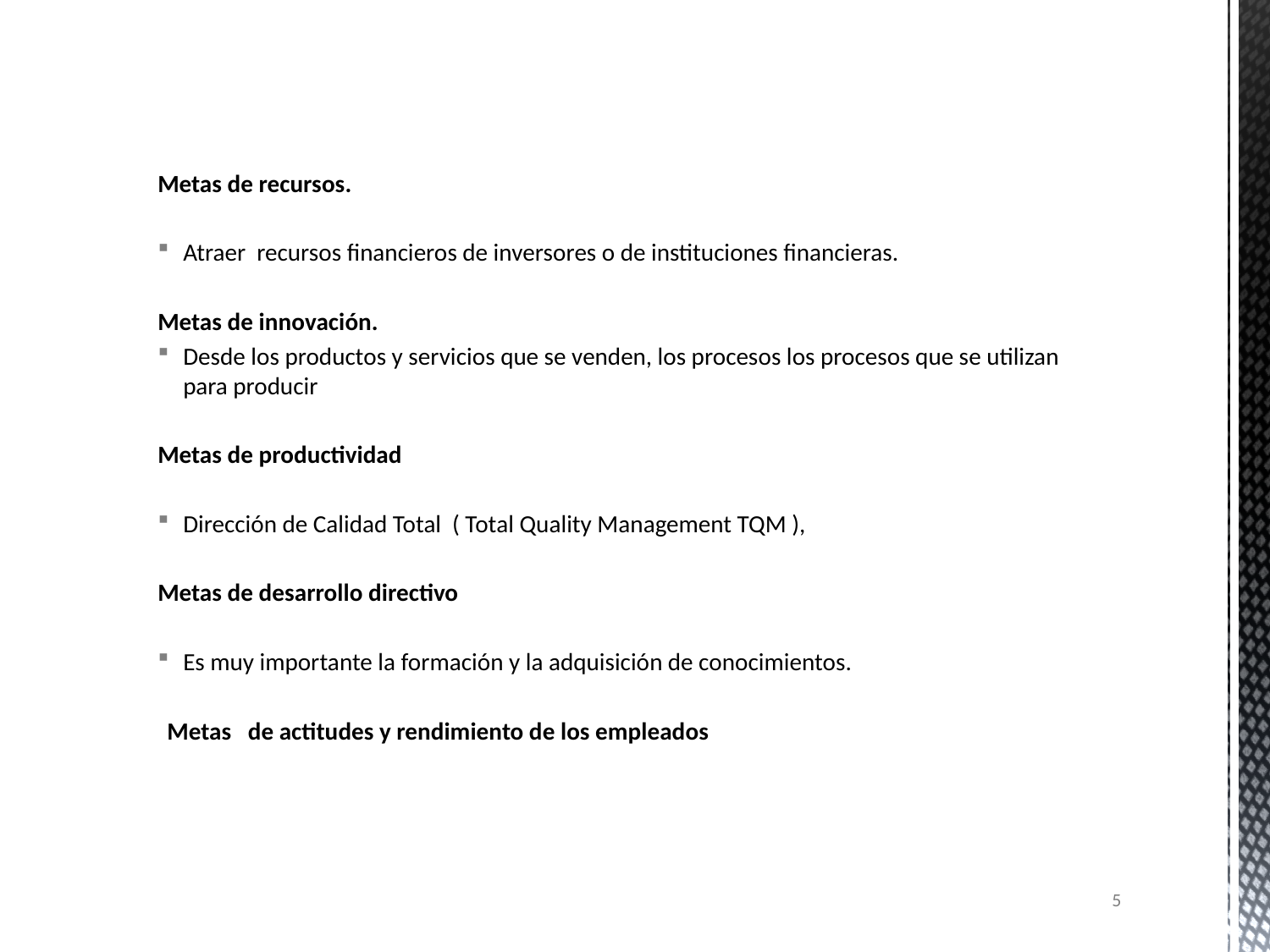

#
Metas de recursos.

Atraer  recursos financieros de inversores o de instituciones financieras.

Metas de innovación.
Desde los productos y servicios que se venden, los procesos los procesos que se utilizan para producir

Metas de productividad

Dirección de Calidad Total  ( Total Quality Management TQM ),

Metas de desarrollo directivo

Es muy importante la formación y la adquisición de conocimientos.

Metas   de actitudes y rendimiento de los empleados

5